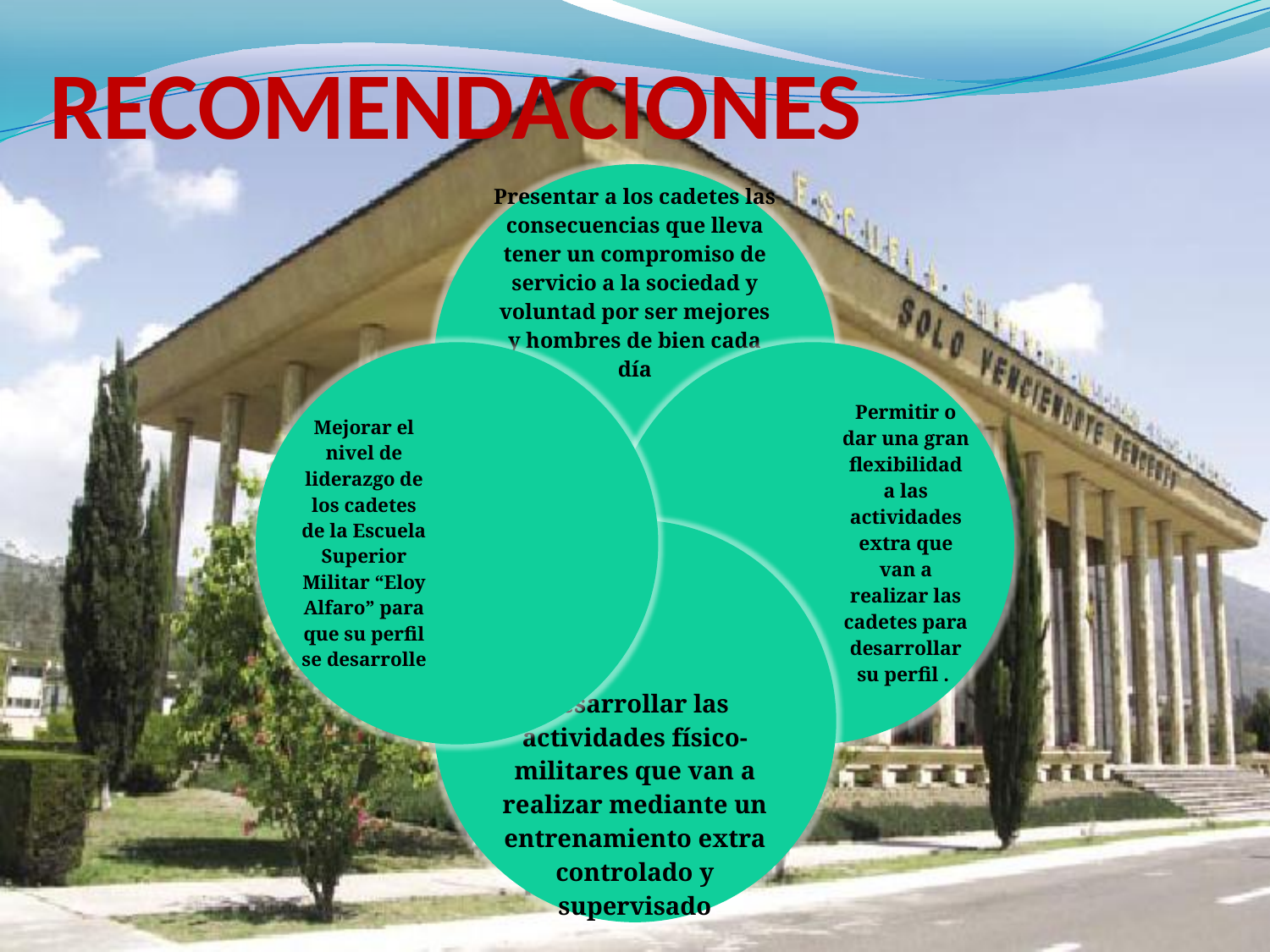

# RECOMENDACIONES
Presentar a los cadetes las consecuencias que lleva tener un compromiso de servicio a la sociedad y voluntad por ser mejores y hombres de bien cada día
Permitir o dar una gran flexibilidad a las actividades extra que van a realizar las cadetes para desarrollar su perfil .
Mejorar el nivel de liderazgo de los cadetes de la Escuela Superior Militar “Eloy Alfaro” para que su perfil se desarrolle
Desarrollar las actividades físico- militares que van a realizar mediante un entrenamiento extra controlado y supervisado